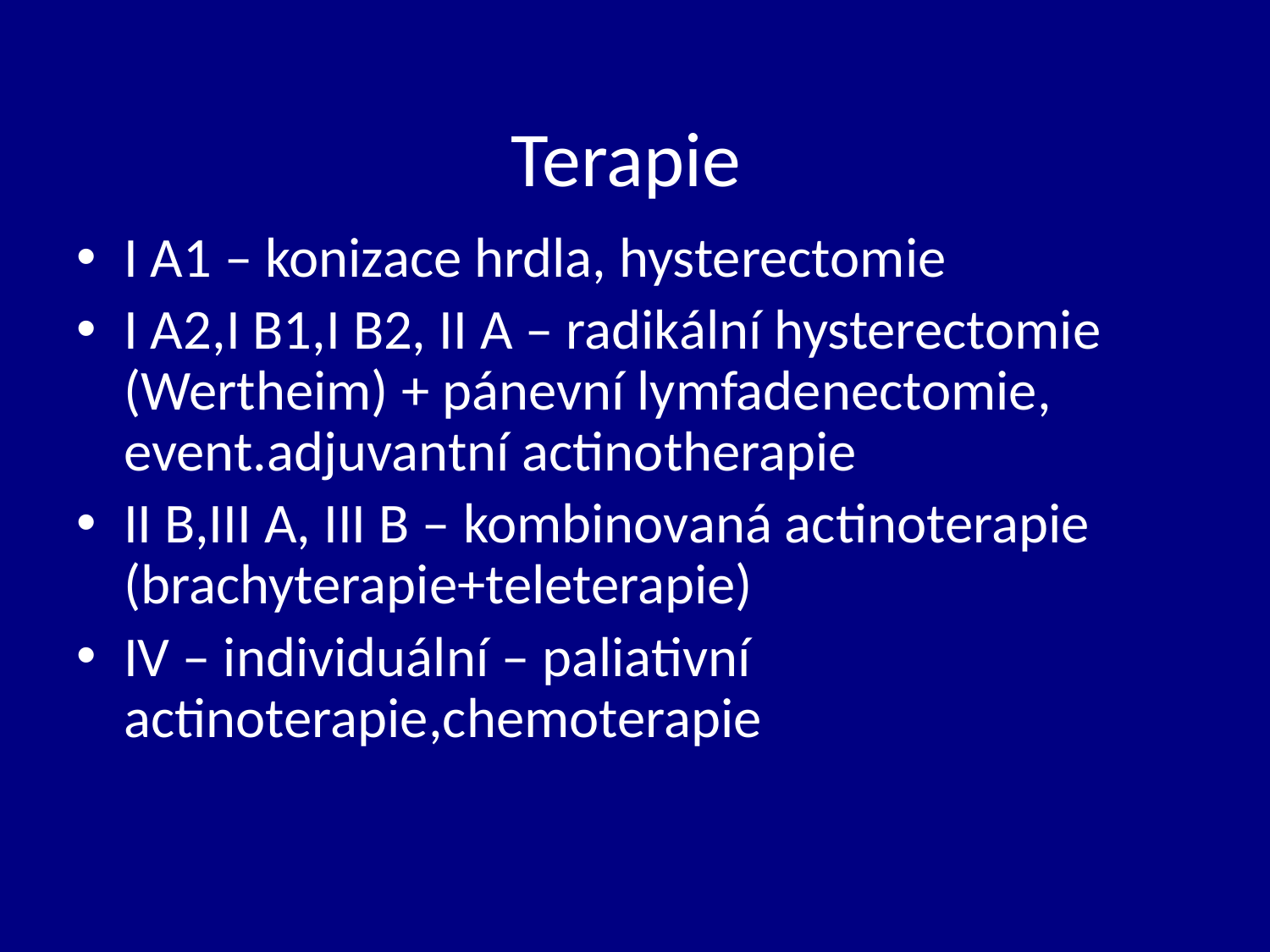

# Terapie
I A1 – konizace hrdla, hysterectomie
I A2,I B1,I B2, II A – radikální hysterectomie (Wertheim) + pánevní lymfadenectomie, event.adjuvantní actinotherapie
II B,III A, III B – kombinovaná actinoterapie (brachyterapie+teleterapie)
IV – individuální – paliativní actinoterapie,chemoterapie